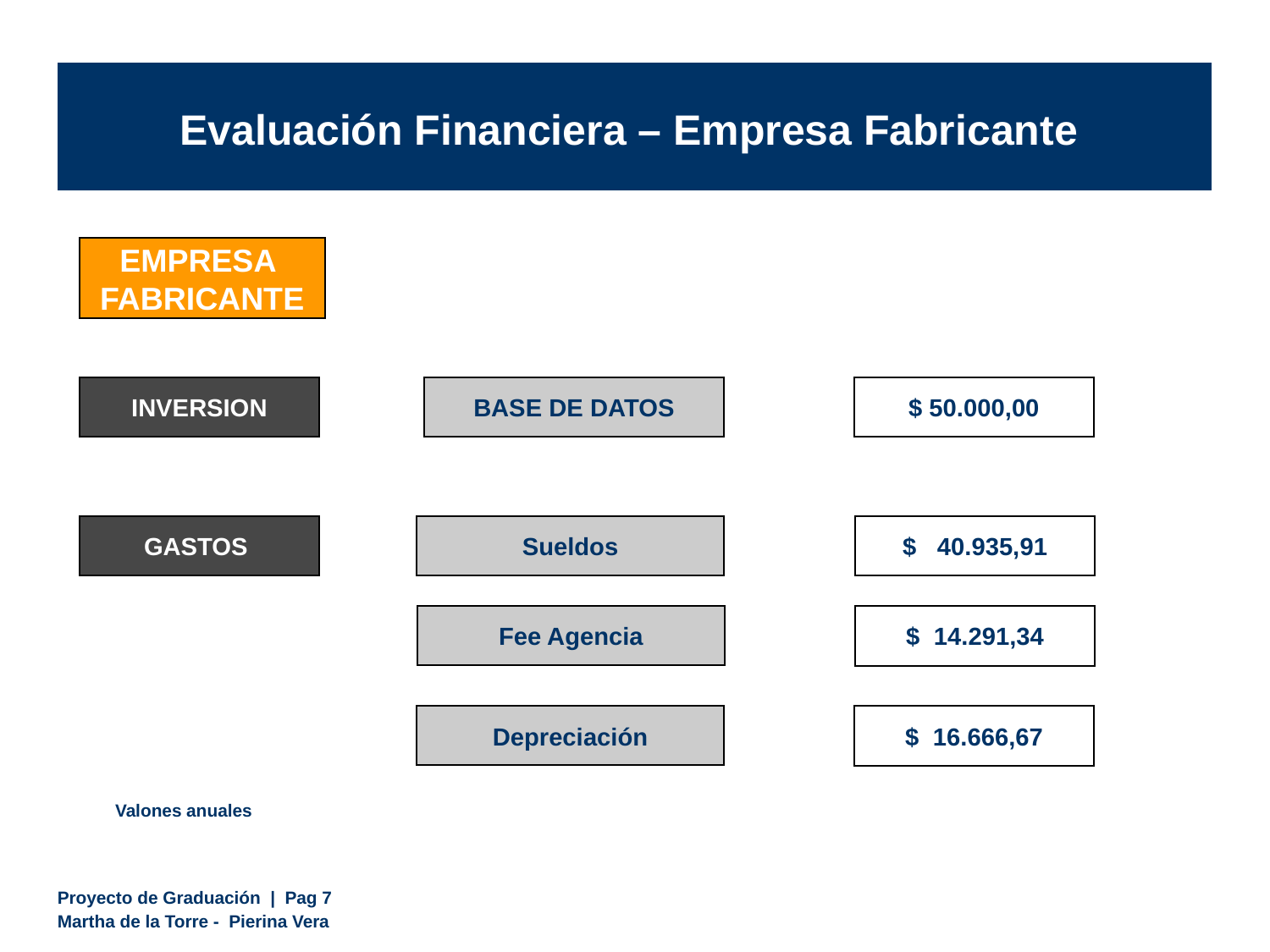

Evaluación Financiera – Empresa Fabricante
EMPRESA
FABRICANTE
INVERSION
BASE DE DATOS
$ 50.000,00
GASTOS
Sueldos
$   40.935,91
Fee Agencia
$  14.291,34
Depreciación
$  16.666,67
Valones anuales